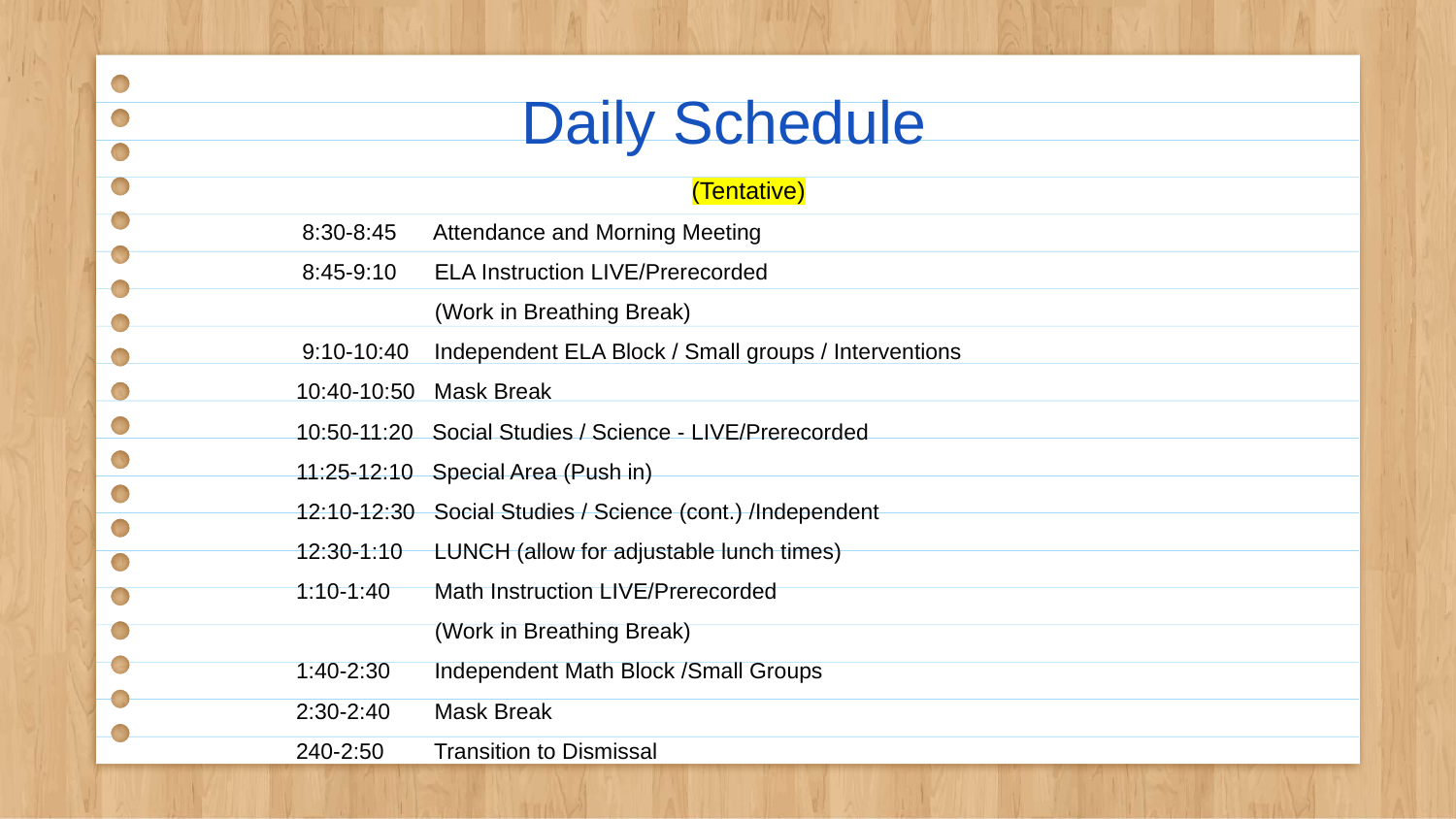

# Daily Schedule
(Tentative)
                       8:30-8:45      Attendance and Morning Meeting
                       8:45-9:10      ELA Instruction LIVE/Prerecorded
                                            (Work in Breathing Break)
                       9:10-10:40    Independent ELA Block / Small groups / Interventions
                      10:40-10:50   Mask Break
                      10:50-11:20   Social Studies / Science - LIVE/Prerecorded
                      11:25-12:10   Special Area (Push in)
                      12:10-12:30   Social Studies / Science (cont.) /Independent
                      12:30-1:10     LUNCH (allow for adjustable lunch times)
                      1:10-1:40       Math Instruction LIVE/Prerecorded
                                            (Work in Breathing Break)
                      1:40-2:30       Independent Math Block /Small Groups
                      2:30-2:40       Mask Break
                      240-2:50        Transition to Dismissal